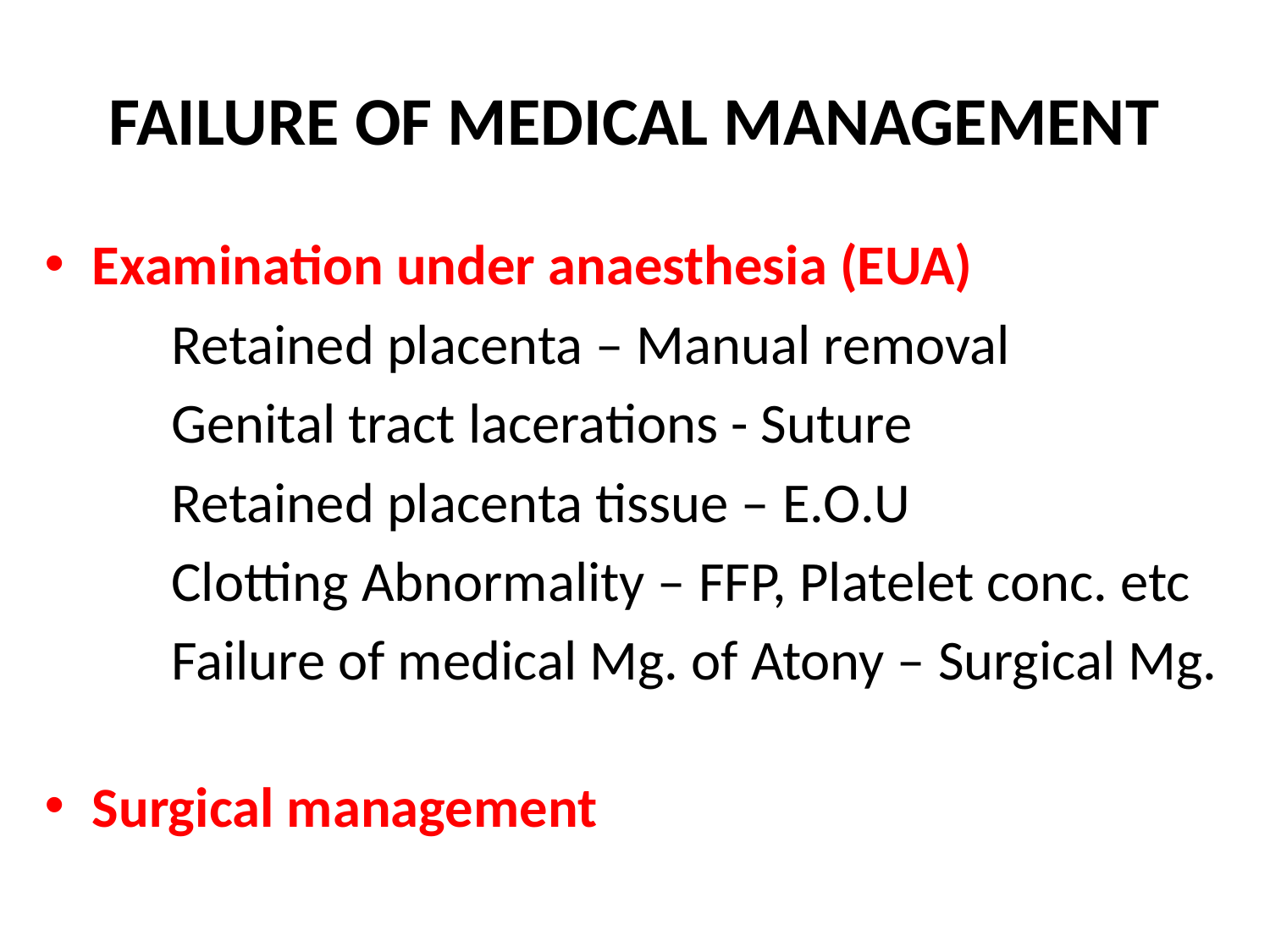

# FAILURE OF MEDICAL MANAGEMENT
Examination under anaesthesia (EUA)
	Retained placenta – Manual removal
	Genital tract lacerations - Suture
	Retained placenta tissue – E.O.U
	Clotting Abnormality – FFP, Platelet conc. etc
	Failure of medical Mg. of Atony – Surgical Mg.
Surgical management